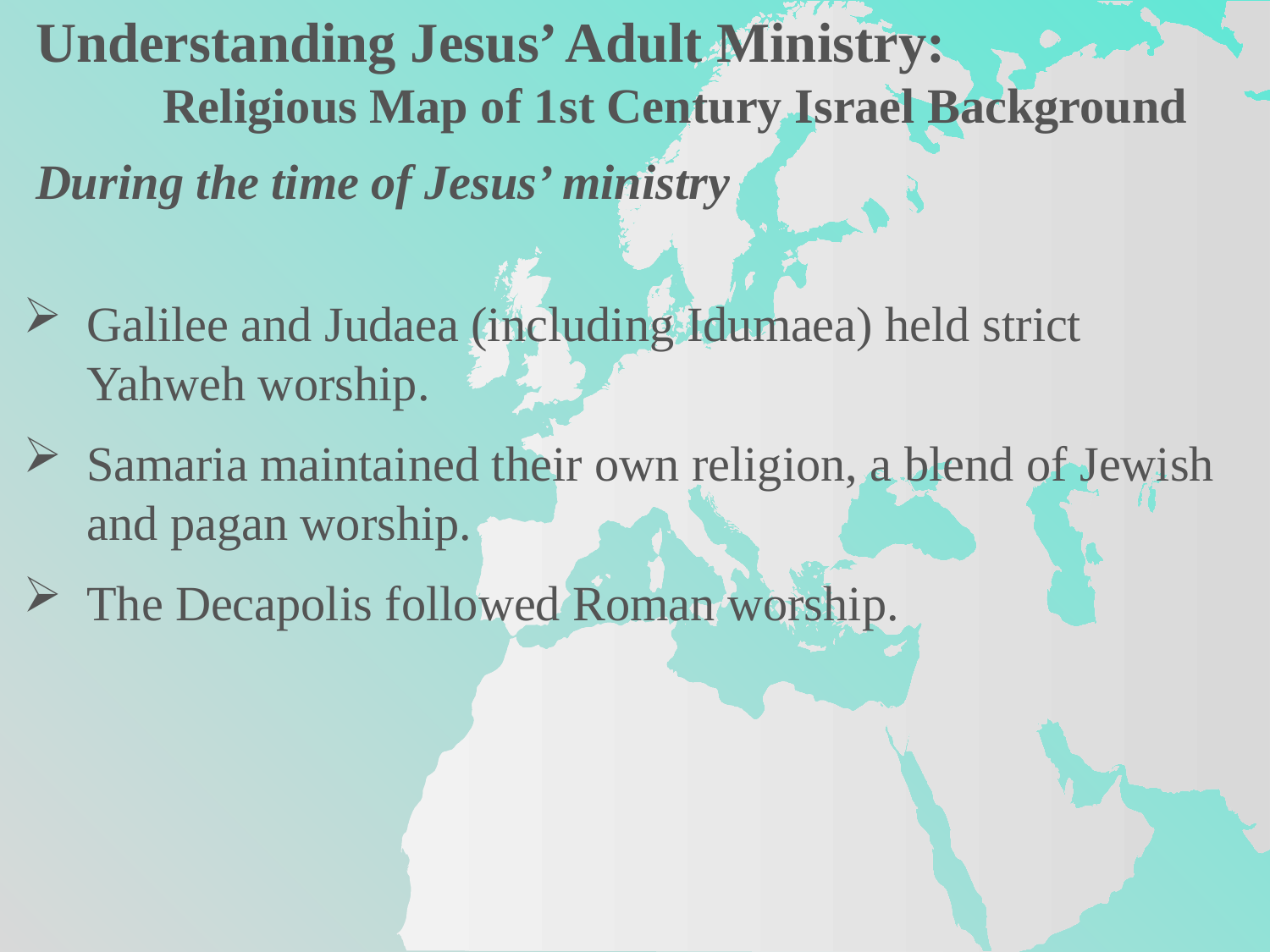

Understanding Jesus’ Adult Ministry:
	Religious Map of 1st Century Israel Background

During the time of Jesus’ ministry
Galilee and Judaea (including Idumaea) held strict Yahweh worship.
Samaria maintained their own religion, a blend of Jewish and pagan worship.
The Decapolis followed Roman worship.